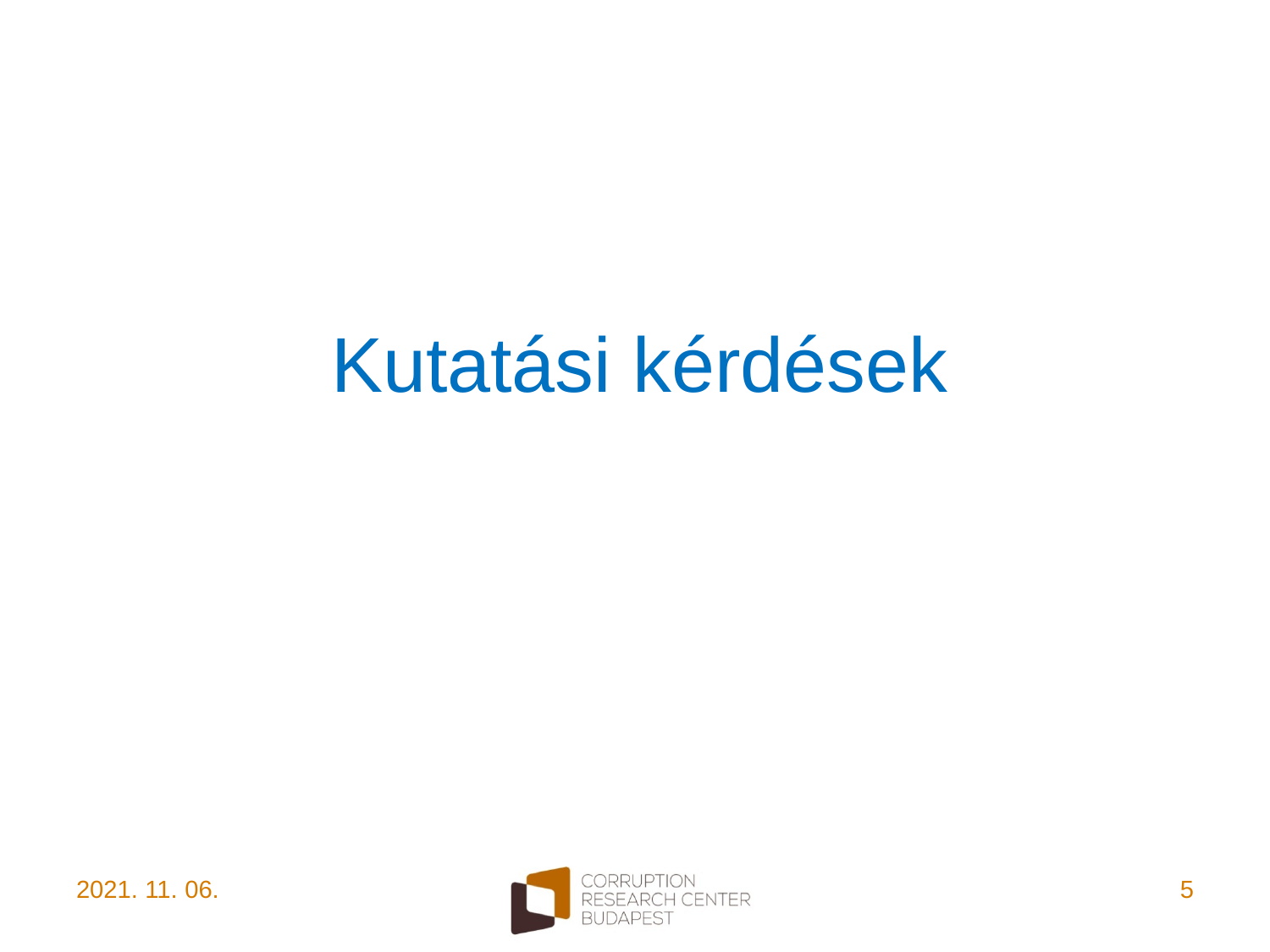

# Kutatási kérdések
2021. 11. 06.
5